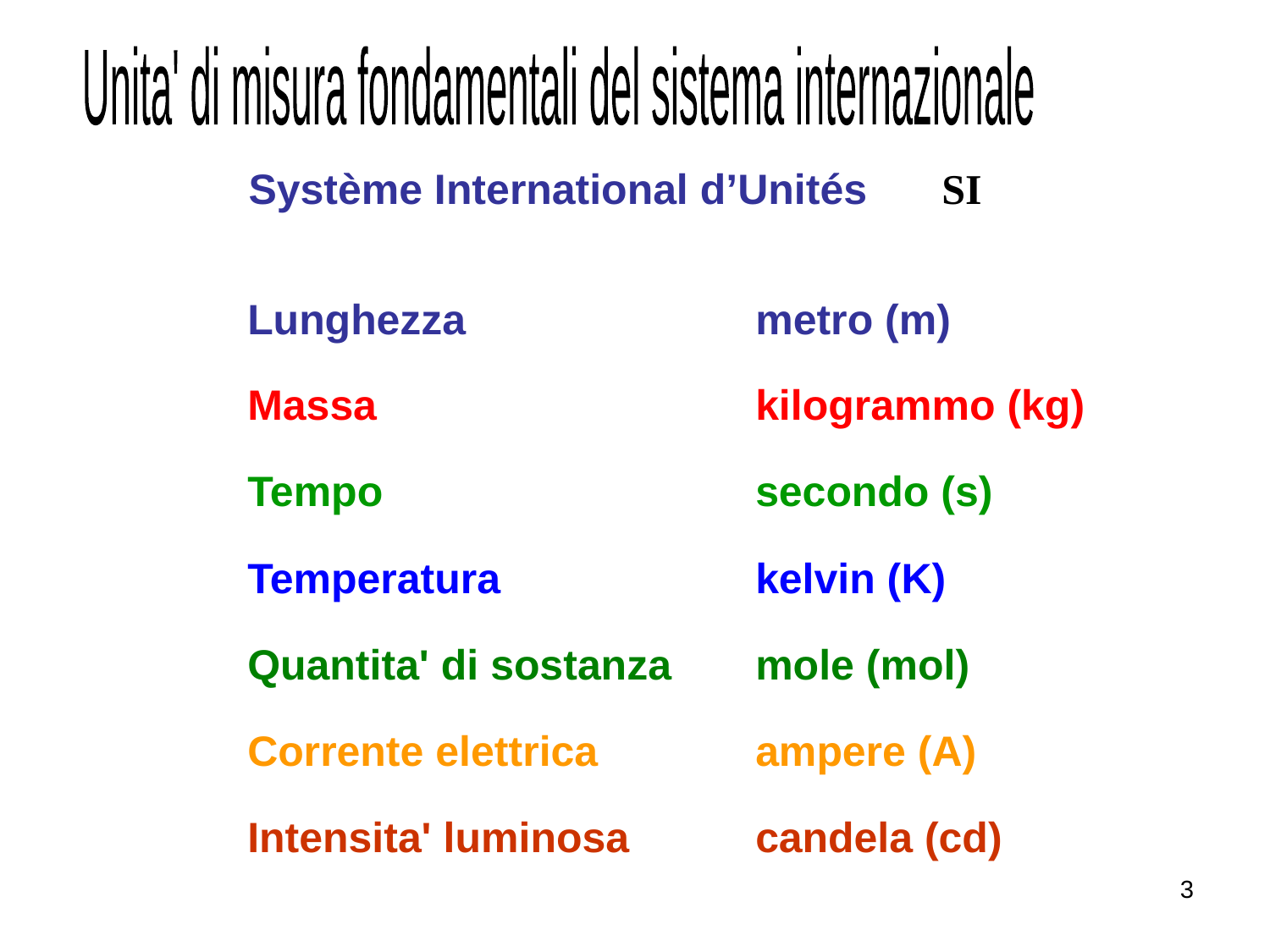

Unita' di misura fondamentali del sistema internazionale
Système International d’Unités
SI
Lunghezza 			metro (m)
Massa 			kilogrammo (kg)
Tempo 			secondo (s)
Temperatura 		kelvin (K)
Quantita' di sostanza 	mole (mol)
Corrente elettrica 		ampere (A)
Intensita' luminosa 	candela (cd)
3